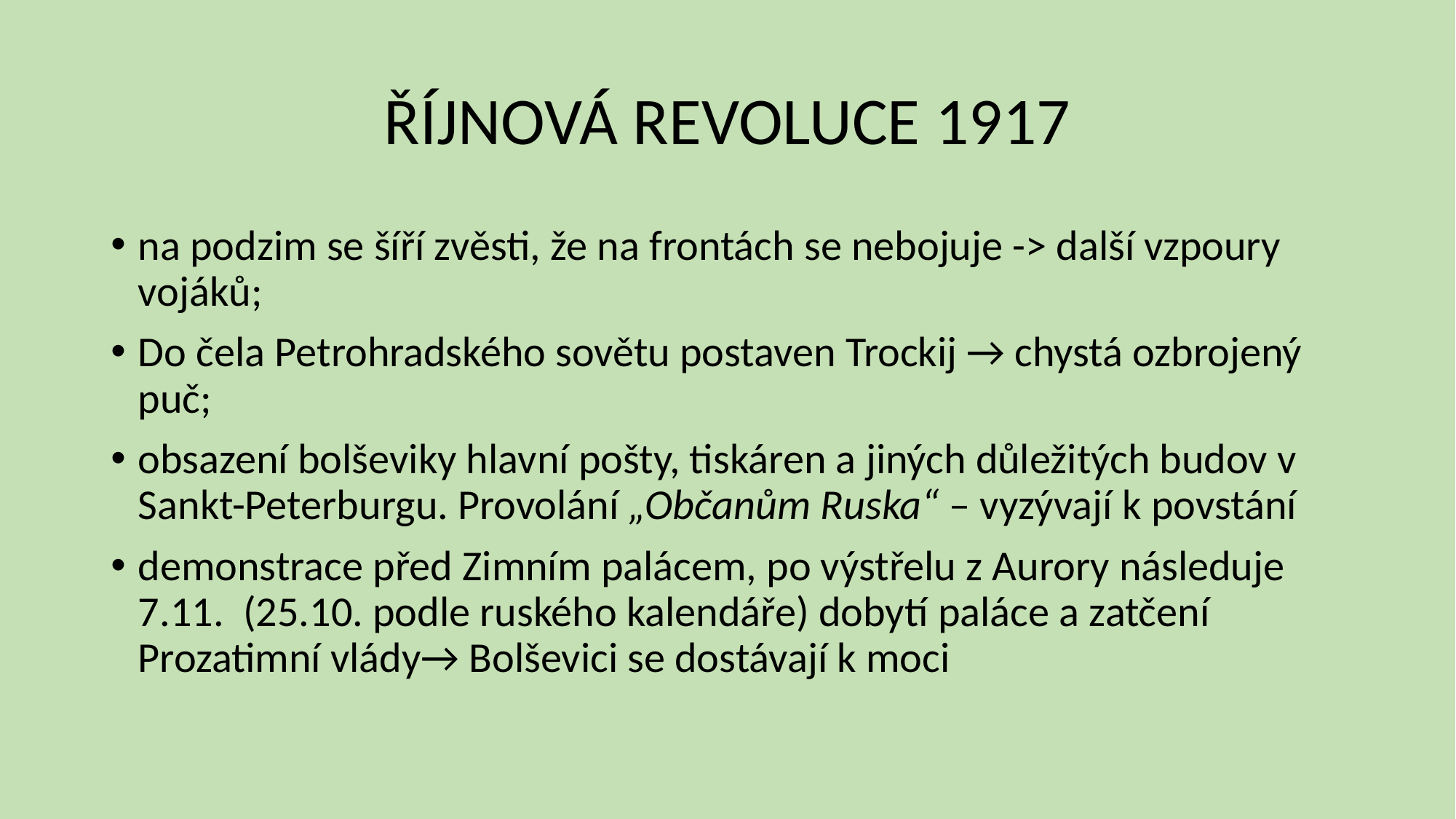

# ŘÍJNOVÁ REVOLUCE 1917
na podzim se šíří zvěsti, že na frontách se nebojuje -> další vzpoury vojáků;
Do čela Petrohradského sovětu postaven Trockij → chystá ozbrojený puč;
obsazení bolševiky hlavní pošty, tiskáren a jiných důležitých budov v Sankt-Peterburgu. Provolání „Občanům Ruska“ – vyzývají k povstání
demonstrace před Zimním palácem, po výstřelu z Aurory následuje 7.11.  (25.10. podle ruského kalendáře) dobytí paláce a zatčení Prozatimní vlády→ Bolševici se dostávají k moci